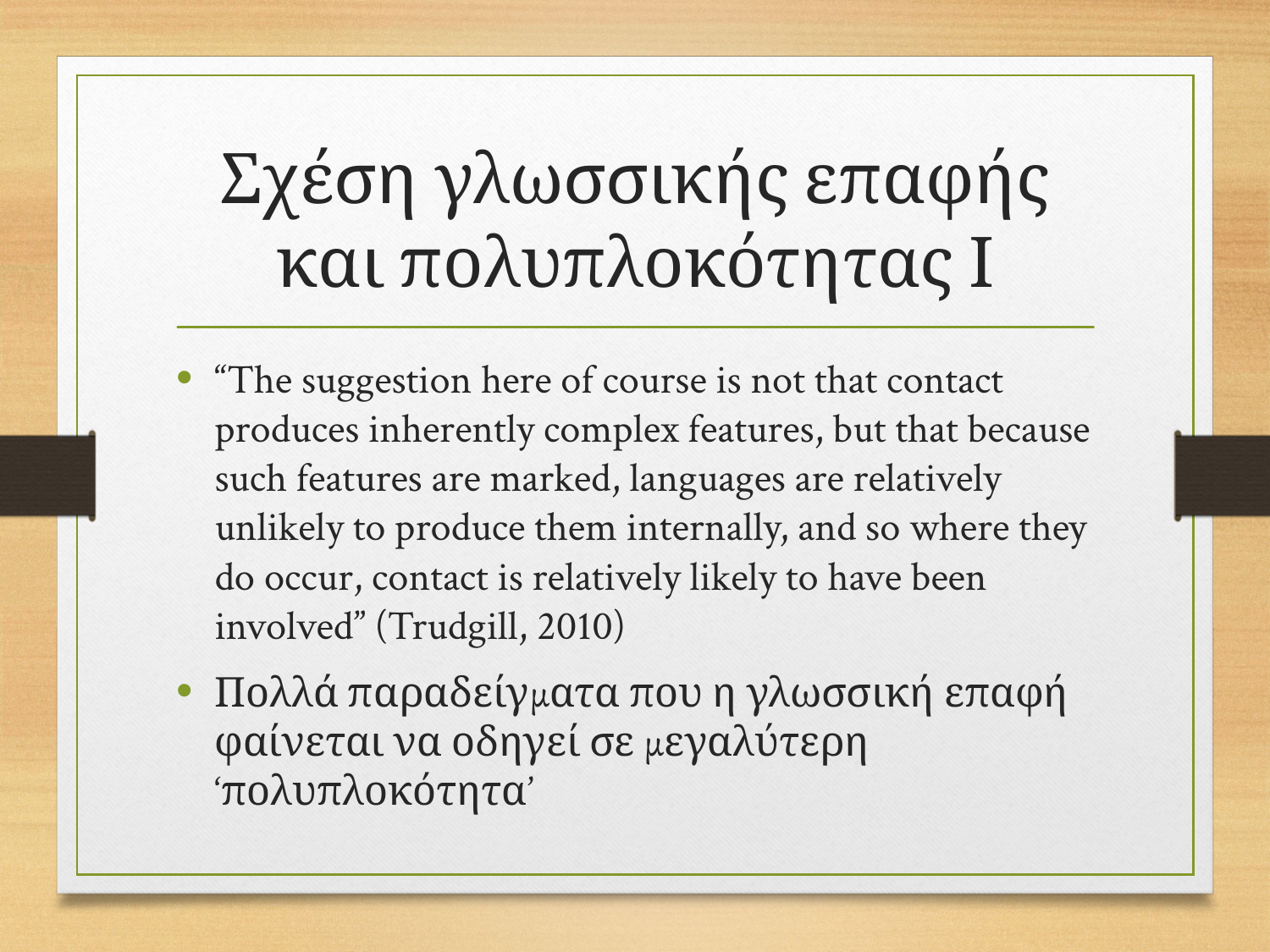

# Σχέση γλωσσικής επαφής και πολυπλοκότητας Ι
“The suggestion here of course is not that contact produces inherently complex features, but that because such features are marked, languages are relatively unlikely to produce them internally, and so where they do occur, contact is relatively likely to have been involved” (Trudgill, 2010)
Πολλά παραδείγματα που η γλωσσική επαφή φαίνεται να οδηγεί σε μεγαλύτερη ‘πολυπλοκότητα’